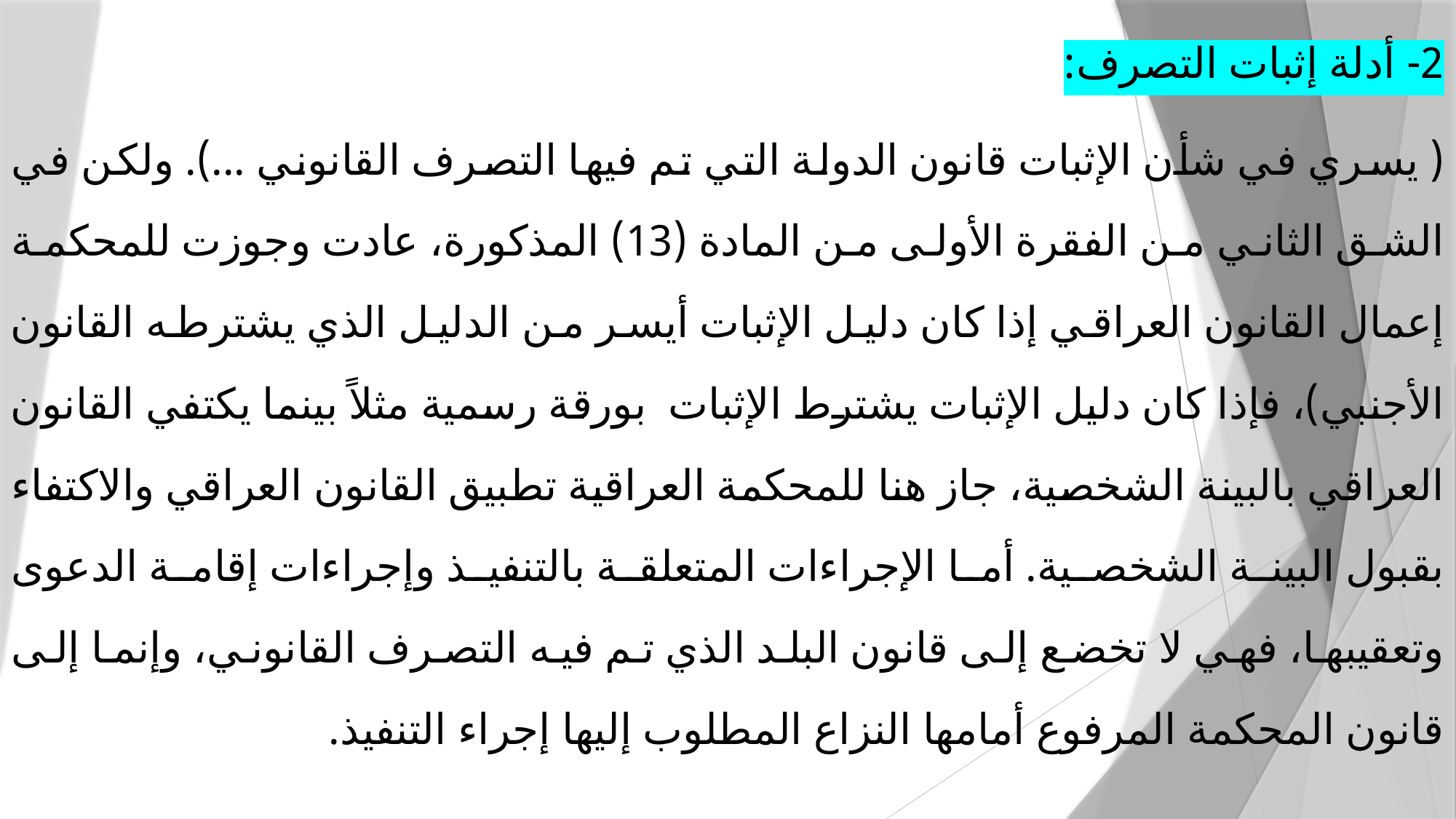

2- أدلة إثبات التصرف:
( يسري في شأن الإثبات قانون الدولة التي تم فيها التصرف القانوني ...). ولكن في الشق الثاني من الفقرة الأولى من المادة (13) المذكورة، عادت وجوزت للمحكمة إعمال القانون العراقي إذا كان دليل الإثبات أيسر من الدليل الذي يشترطه القانون الأجنبي)، فإذا كان دليل الإثبات يشترط الإثبات  بورقة رسمية مثلاً بينما يكتفي القانون العراقي بالبينة الشخصية، جاز هنا للمحكمة العراقية تطبيق القانون العراقي والاكتفاء بقبول البينة الشخصية. أما الإجراءات المتعلقة بالتنفيذ وإجراءات إقامة الدعوى وتعقيبها، فهي لا تخضع إلى قانون البلد الذي تم فيه التصرف القانوني، وإنما إلى قانون المحكمة المرفوع أمامها النزاع المطلوب إليها إجراء التنفيذ.